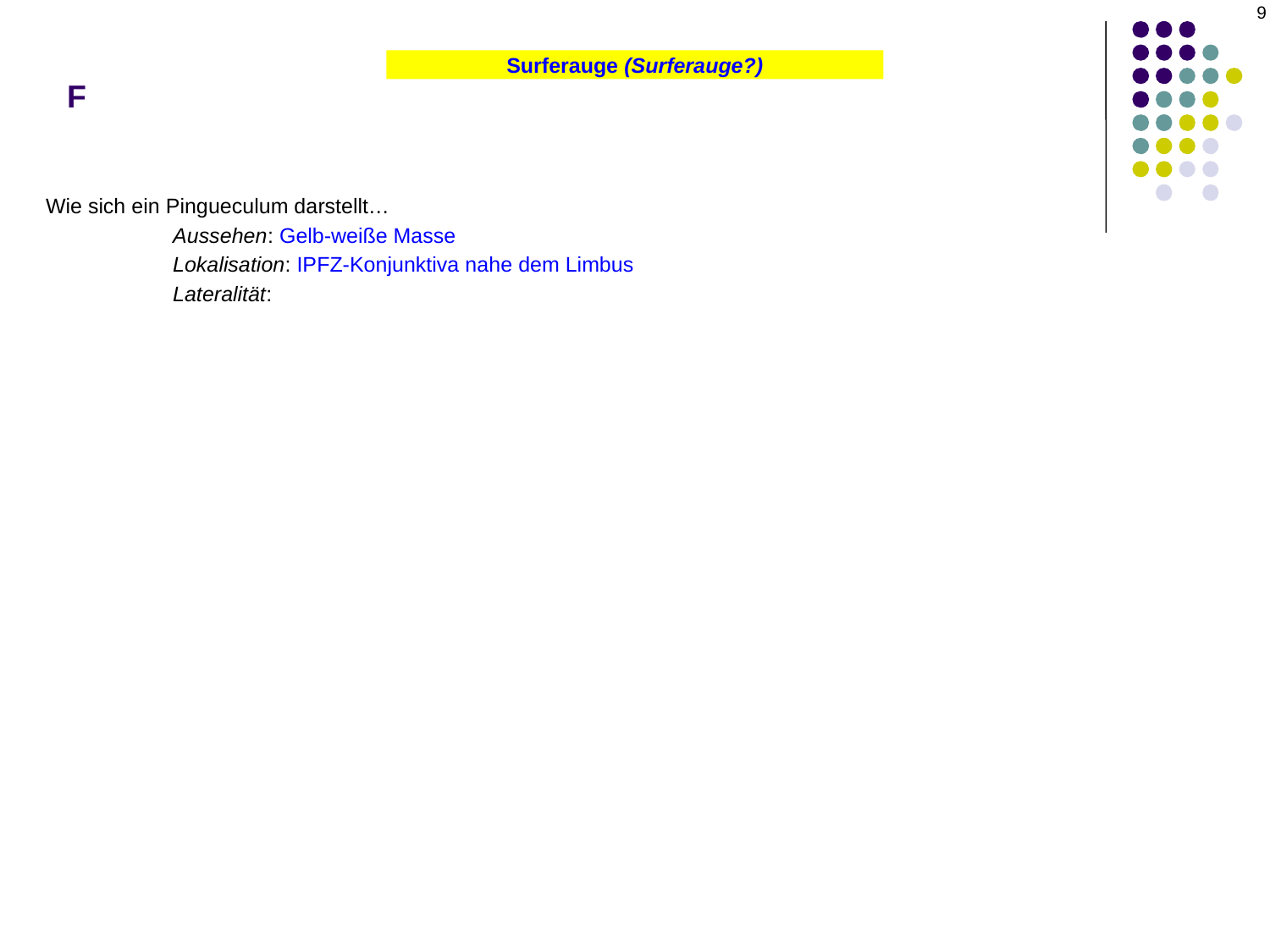

9
# F
Surferauge (Surferauge?)
Wie sich ein Pingueculum darstellt…
	Aussehen: Gelb-weiße Masse
	Lokalisation: IPFZ-Konjunktiva nahe dem Limbus
	Lateralität: